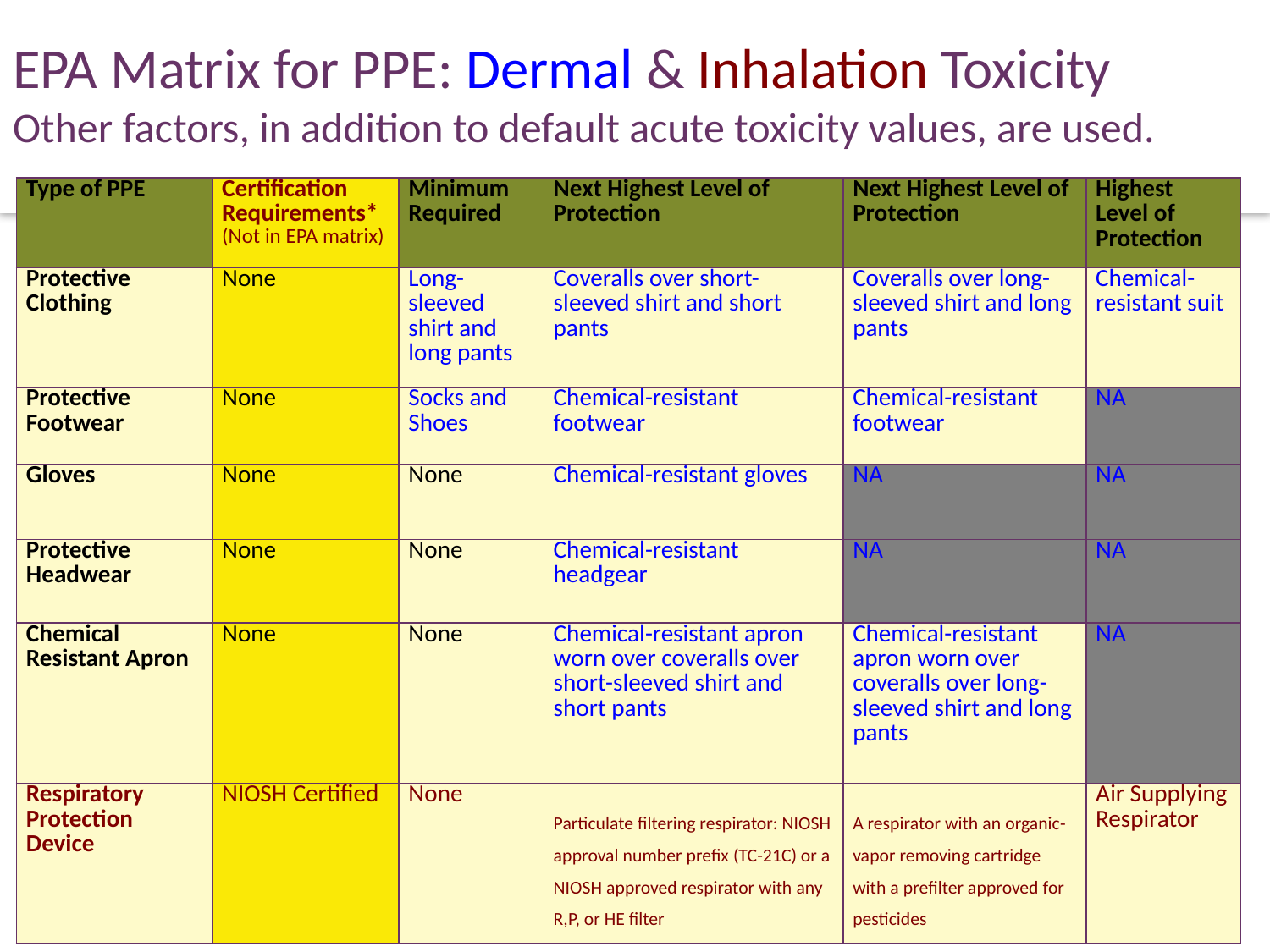

# EPA Matrix for PPE: Dermal & Inhalation Toxicity Other factors, in addition to default acute toxicity values, are used.
| Type of PPE | Certification Requirements\* (Not in EPA matrix) | Minimum Required | Next Highest Level of Protection | Next Highest Level of Protection | Highest Level of Protection |
| --- | --- | --- | --- | --- | --- |
| Protective Clothing | None | Long-sleeved shirt and long pants | Coveralls over short-sleeved shirt and short pants | Coveralls over long-sleeved shirt and long pants | Chemical- resistant suit |
| Protective Footwear | None | Socks and Shoes | Chemical-resistant footwear | Chemical-resistant footwear | NA |
| Gloves | None | None | Chemical-resistant gloves | NA | NA |
| Protective Headwear | None | None | Chemical-resistant headgear | NA | NA |
| Chemical Resistant Apron | None | None | Chemical-resistant apron worn over coveralls over short-sleeved shirt and short pants | Chemical-resistant apron worn over coveralls over long-sleeved shirt and long pants | NA |
| Respiratory Protection Device | NIOSH Certified | None | Particulate filtering respirator: NIOSH approval number prefix (TC-21C) or a NIOSH approved respirator with any R,P, or HE filter | A respirator with an organic-vapor removing cartridge with a prefilter approved for pesticides | Air Supplying Respirator |